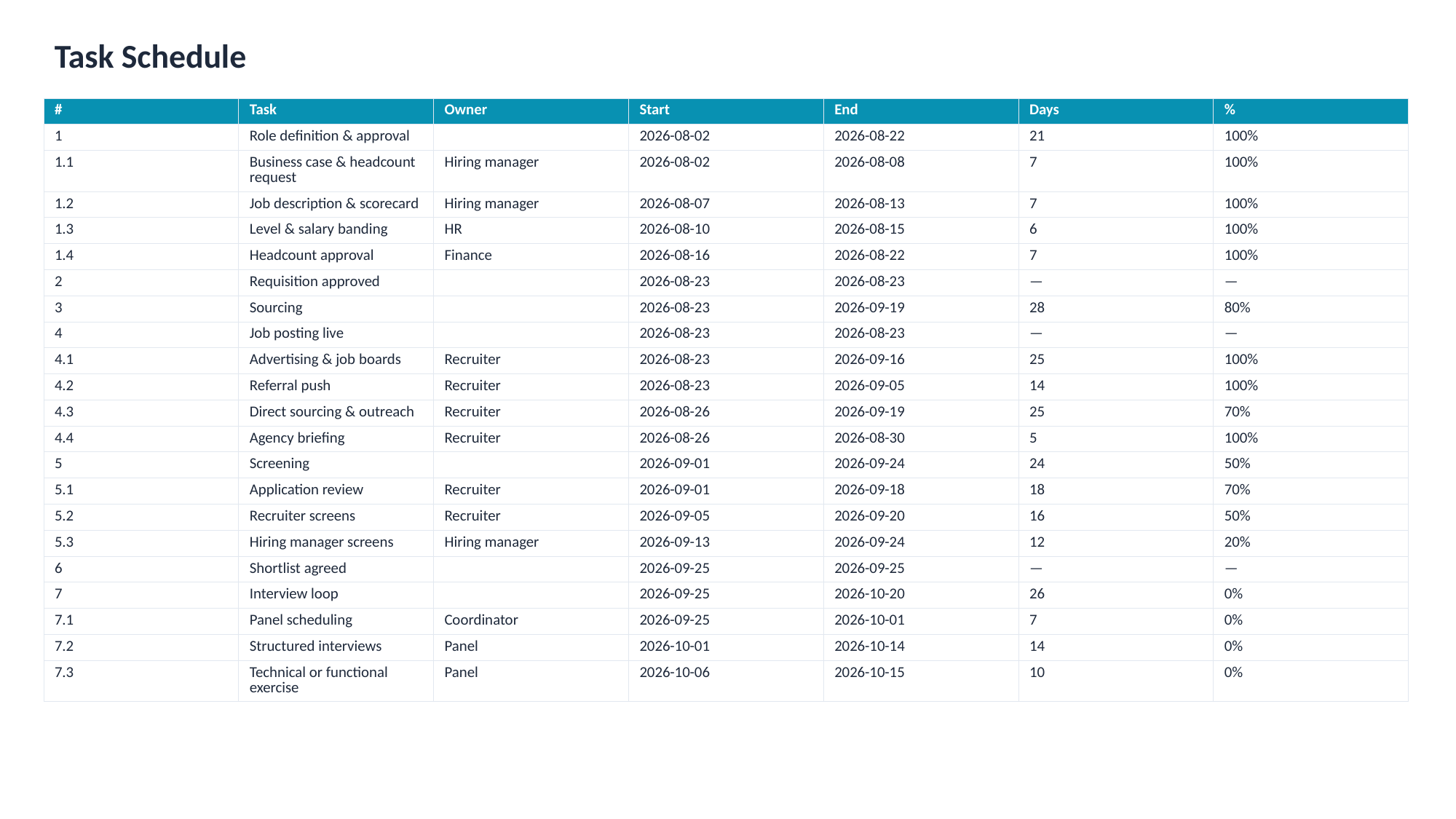

Task Schedule
| # | Task | Owner | Start | End | Days | % |
| --- | --- | --- | --- | --- | --- | --- |
| 1 | Role definition & approval |  | 2026-08-02 | 2026-08-22 | 21 | 100% |
| 1.1 | Business case & headcount request | Hiring manager | 2026-08-02 | 2026-08-08 | 7 | 100% |
| 1.2 | Job description & scorecard | Hiring manager | 2026-08-07 | 2026-08-13 | 7 | 100% |
| 1.3 | Level & salary banding | HR | 2026-08-10 | 2026-08-15 | 6 | 100% |
| 1.4 | Headcount approval | Finance | 2026-08-16 | 2026-08-22 | 7 | 100% |
| 2 | Requisition approved |  | 2026-08-23 | 2026-08-23 | — | — |
| 3 | Sourcing |  | 2026-08-23 | 2026-09-19 | 28 | 80% |
| 4 | Job posting live |  | 2026-08-23 | 2026-08-23 | — | — |
| 4.1 | Advertising & job boards | Recruiter | 2026-08-23 | 2026-09-16 | 25 | 100% |
| 4.2 | Referral push | Recruiter | 2026-08-23 | 2026-09-05 | 14 | 100% |
| 4.3 | Direct sourcing & outreach | Recruiter | 2026-08-26 | 2026-09-19 | 25 | 70% |
| 4.4 | Agency briefing | Recruiter | 2026-08-26 | 2026-08-30 | 5 | 100% |
| 5 | Screening |  | 2026-09-01 | 2026-09-24 | 24 | 50% |
| 5.1 | Application review | Recruiter | 2026-09-01 | 2026-09-18 | 18 | 70% |
| 5.2 | Recruiter screens | Recruiter | 2026-09-05 | 2026-09-20 | 16 | 50% |
| 5.3 | Hiring manager screens | Hiring manager | 2026-09-13 | 2026-09-24 | 12 | 20% |
| 6 | Shortlist agreed |  | 2026-09-25 | 2026-09-25 | — | — |
| 7 | Interview loop |  | 2026-09-25 | 2026-10-20 | 26 | 0% |
| 7.1 | Panel scheduling | Coordinator | 2026-09-25 | 2026-10-01 | 7 | 0% |
| 7.2 | Structured interviews | Panel | 2026-10-01 | 2026-10-14 | 14 | 0% |
| 7.3 | Technical or functional exercise | Panel | 2026-10-06 | 2026-10-15 | 10 | 0% |